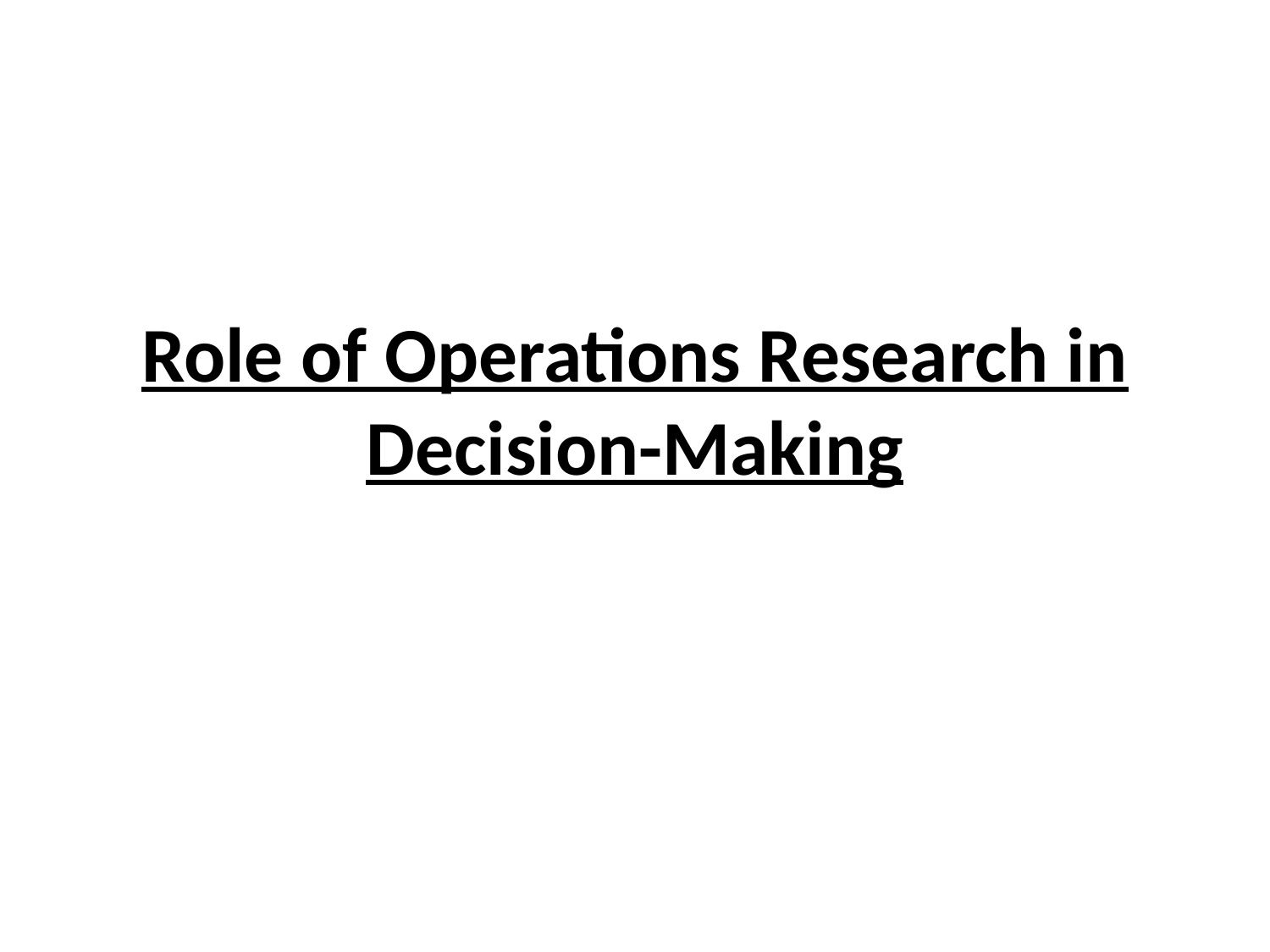

# Role of Operations Research in Decision-Making